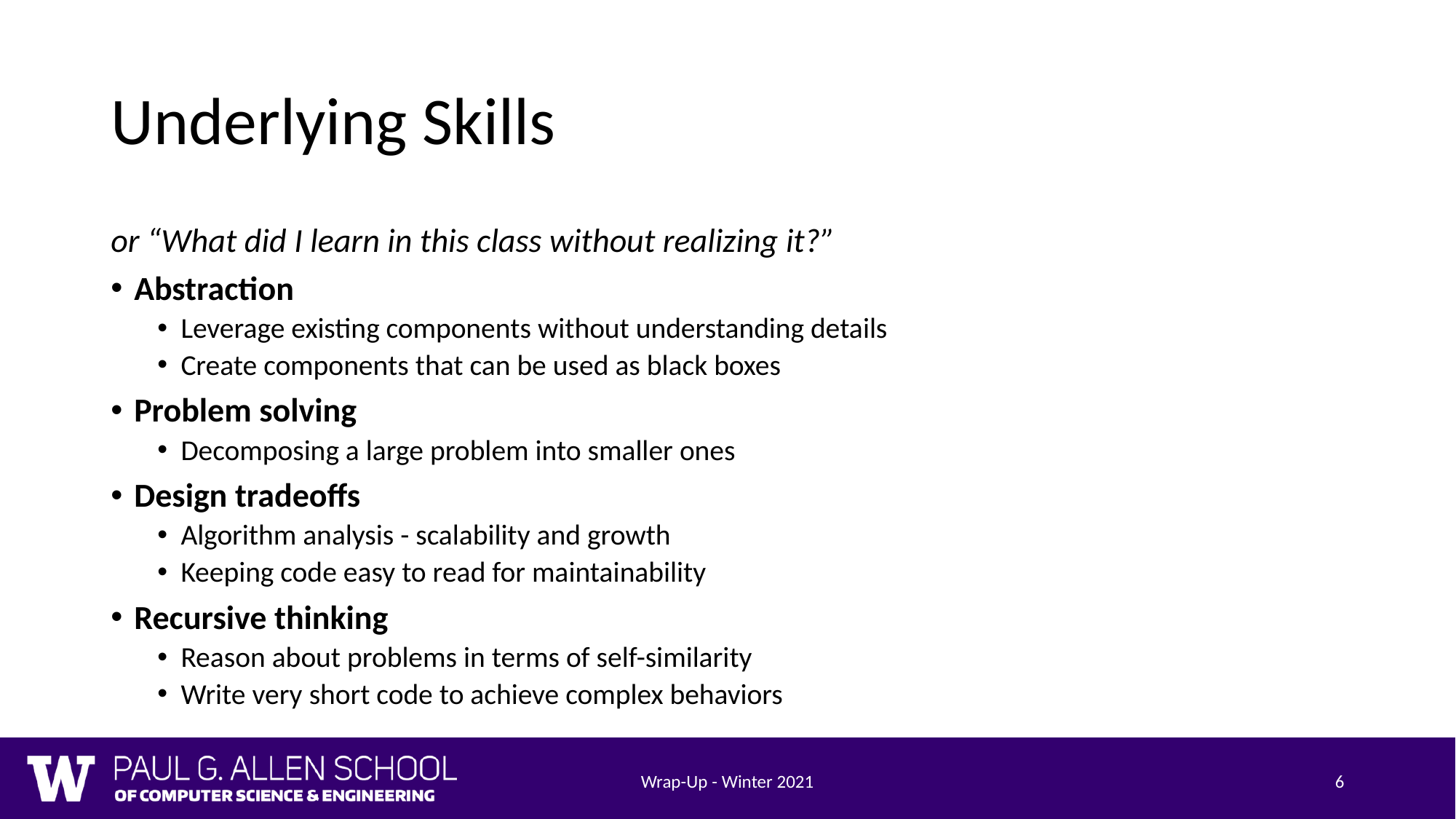

# Underlying Skills
or “What did I learn in this class without realizing it?”
Abstraction
Leverage existing components without understanding details
Create components that can be used as black boxes
Problem solving
Decomposing a large problem into smaller ones
Design tradeoffs
Algorithm analysis - scalability and growth
Keeping code easy to read for maintainability
Recursive thinking
Reason about problems in terms of self-similarity
Write very short code to achieve complex behaviors

Wrap-Up - Winter 2021
6